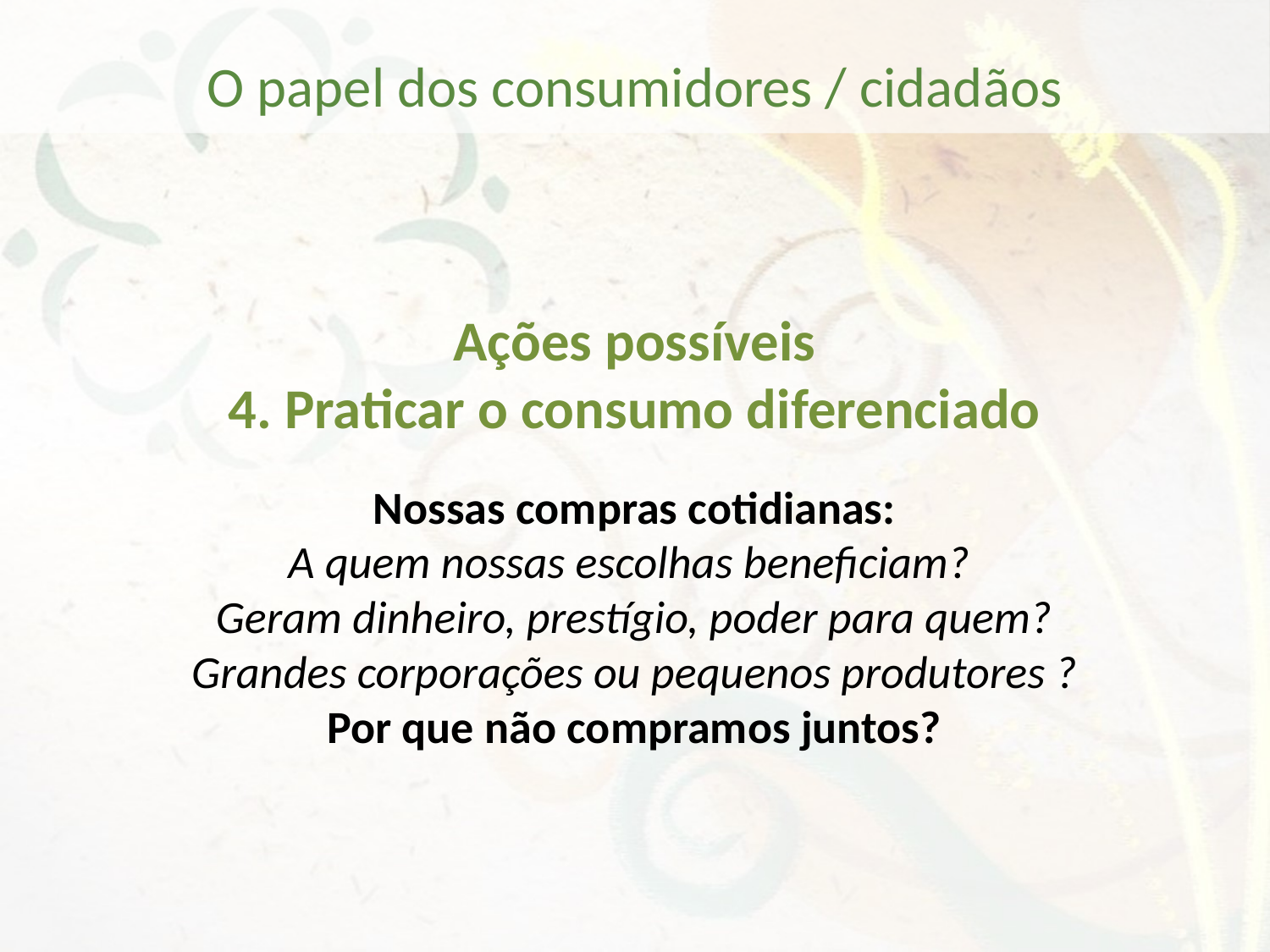

O papel dos consumidores / cidadãos
Ações possíveis
4. Praticar o consumo diferenciado

Nossas compras cotidianas:
A quem nossas escolhas beneficiam?
Geram dinheiro, prestígio, poder para quem?
Grandes corporações ou pequenos produtores ?
Por que não compramos juntos?